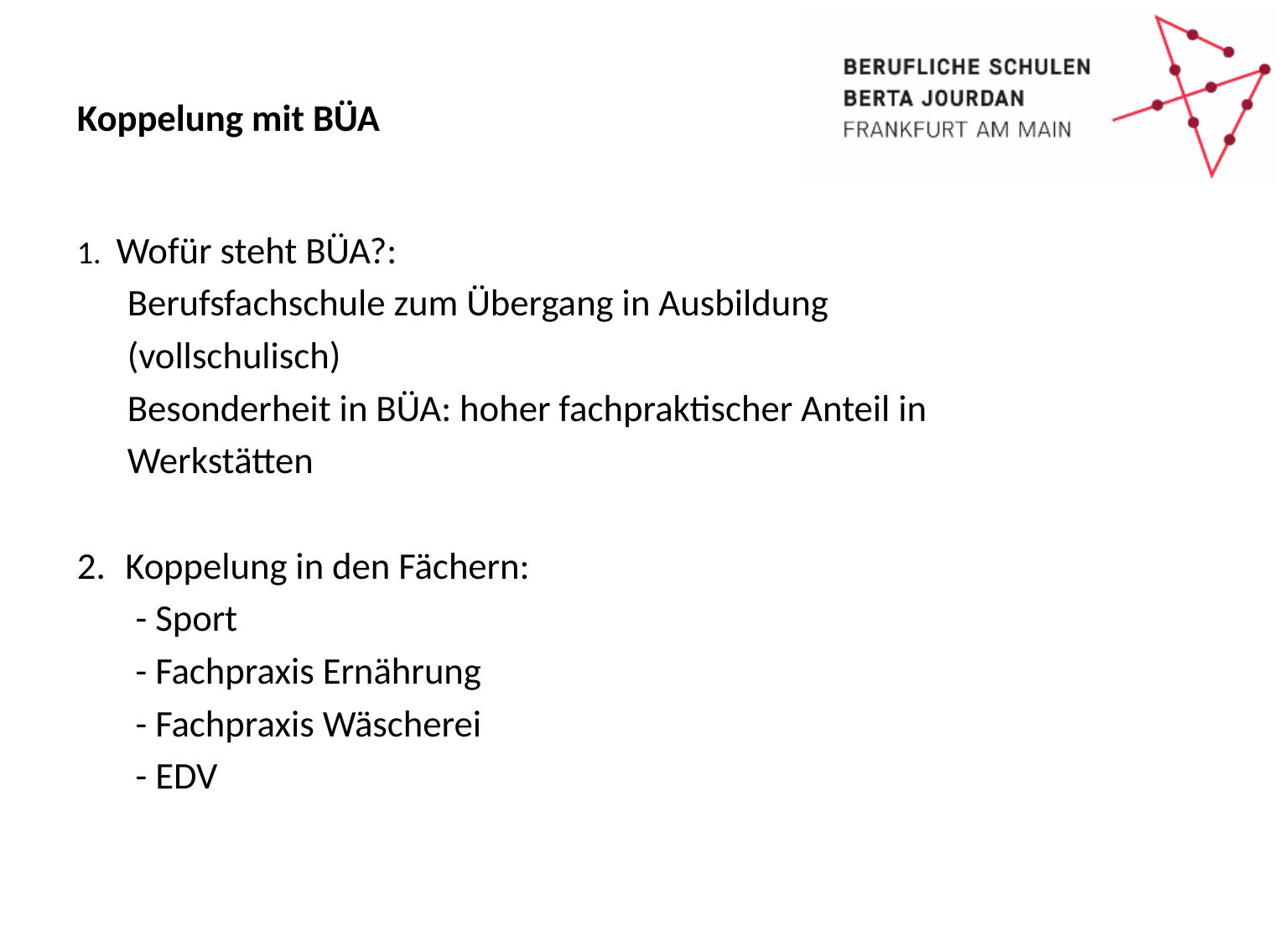

# Koppelung mit BÜA
1.  Wofür steht BÜA?:
      Berufsfachschule zum Übergang in Ausbildung
      (vollschulisch)
      Besonderheit in BÜA: hoher fachpraktischer Anteil in
      Werkstätten

Koppelung in den Fächern:
       - Sport
       - Fachpraxis Ernährung
       - Fachpraxis Wäscherei
       - EDV